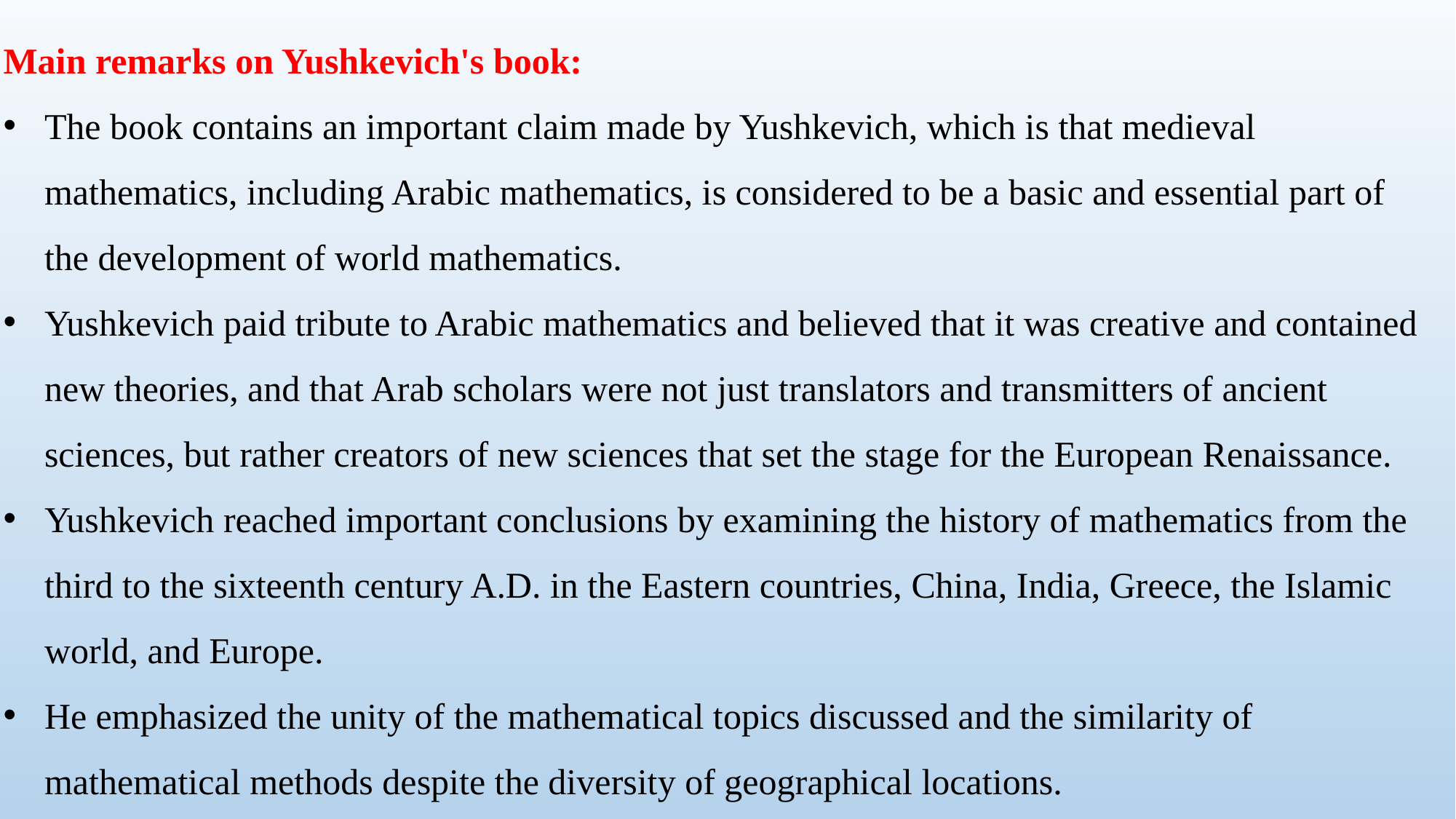

Main remarks on Yushkevich's book:
The book contains an important claim made by Yushkevich, which is that medieval mathematics, including Arabic mathematics, is considered to be a basic and essential part of the development of world mathematics.
Yushkevich paid tribute to Arabic mathematics and believed that it was creative and contained new theories, and that Arab scholars were not just translators and transmitters of ancient sciences, but rather creators of new sciences that set the stage for the European Renaissance.
Yushkevich reached important conclusions by examining the history of mathematics from the third to the sixteenth century A.D. in the Eastern countries, China, India, Greece, the Islamic world, and Europe.
He emphasized the unity of the mathematical topics discussed and the similarity of mathematical methods despite the diversity of geographical locations.